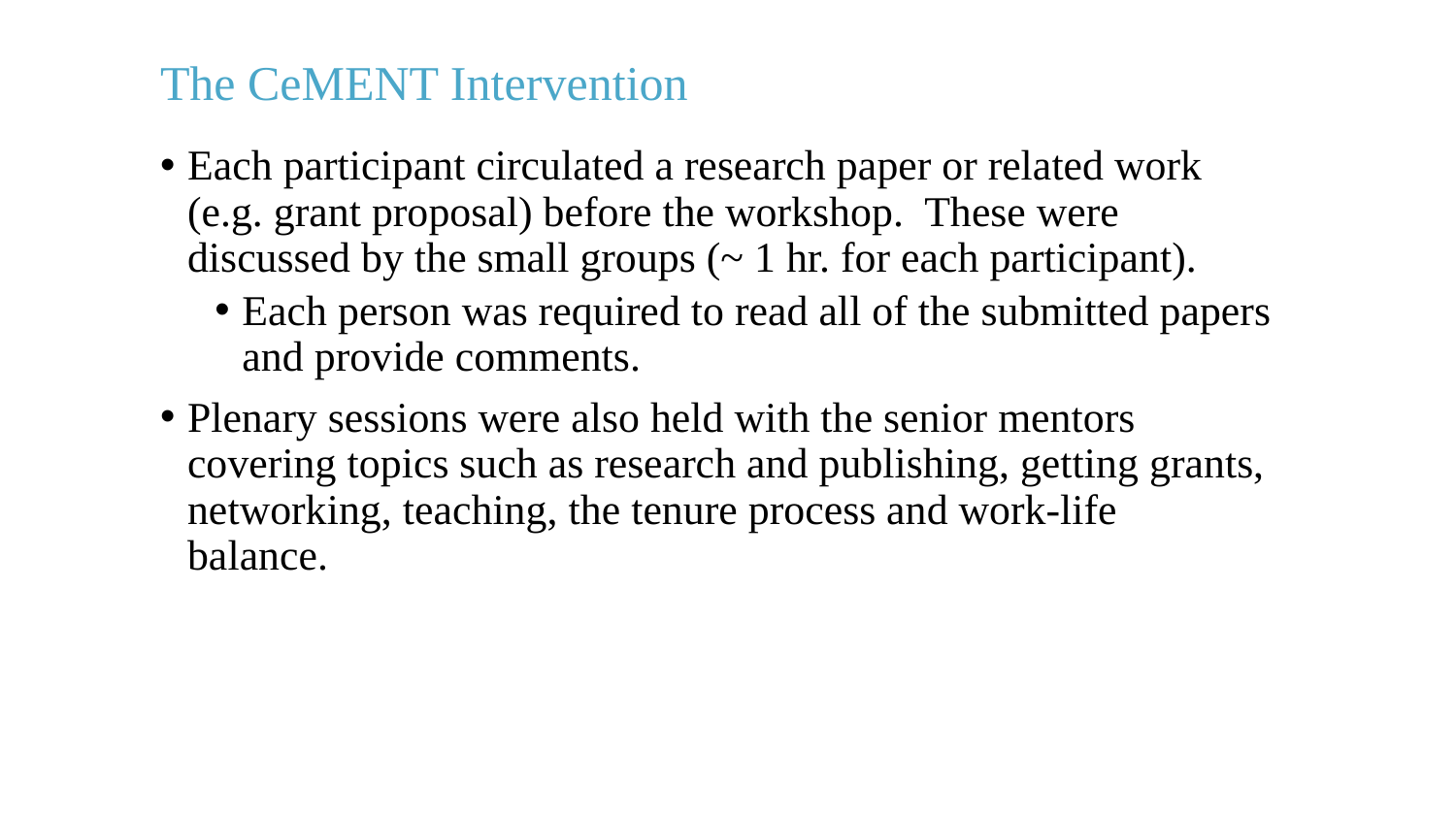

# The CeMENT Intervention
Each participant circulated a research paper or related work (e.g. grant proposal) before the workshop.  These were discussed by the small groups (~ 1 hr. for each participant).
Each person was required to read all of the submitted papers and provide comments.
Plenary sessions were also held with the senior mentors covering topics such as research and publishing, getting grants, networking, teaching, the tenure process and work-life balance.